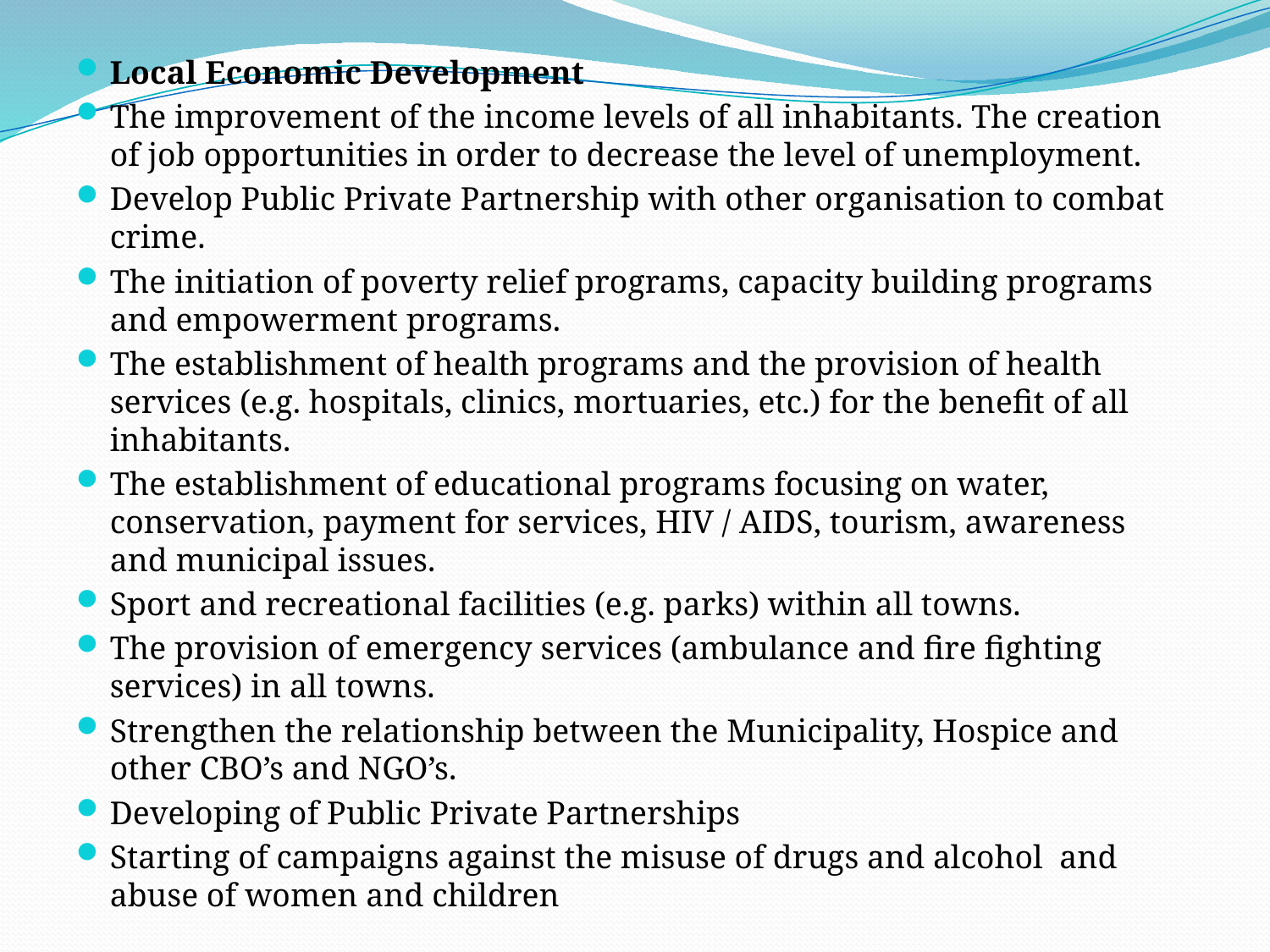

Local Economic Development
The improvement of the income levels of all inhabitants. The creation of job opportunities in order to decrease the level of unemployment.
Develop Public Private Partnership with other organisation to combat crime.
The initiation of poverty relief programs, capacity building programs and empowerment programs.
The establishment of health programs and the provision of health services (e.g. hospitals, clinics, mortuaries, etc.) for the benefit of all inhabitants.
The establishment of educational programs focusing on water, conservation, payment for services, HIV / AIDS, tourism, awareness and municipal issues.
Sport and recreational facilities (e.g. parks) within all towns.
The provision of emergency services (ambulance and fire fighting services) in all towns.
Strengthen the relationship between the Municipality, Hospice and other CBO’s and NGO’s.
Developing of Public Private Partnerships
Starting of campaigns against the misuse of drugs and alcohol  and abuse of women and children